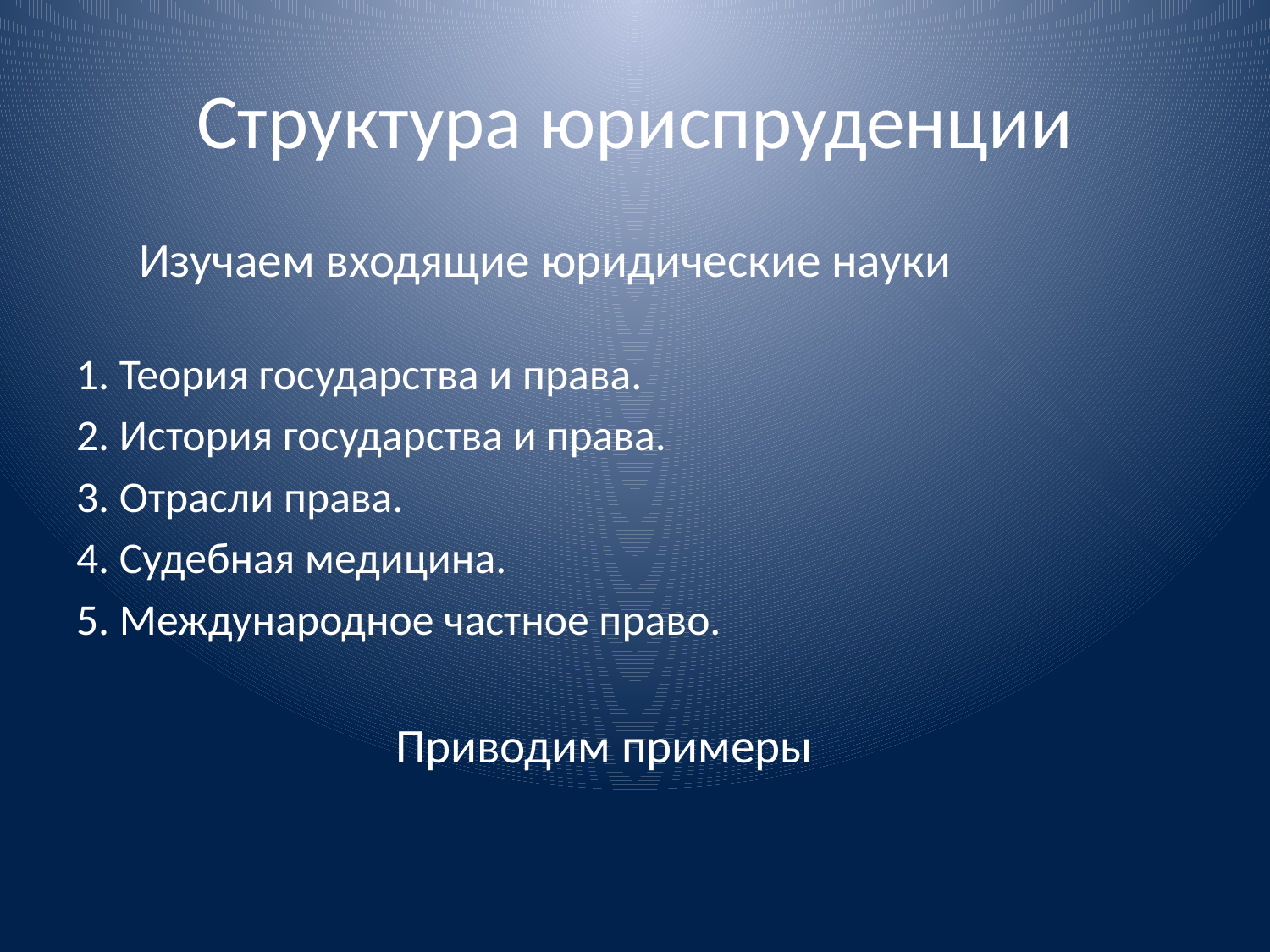

# Структура юриспруденции
         Изучаем входящие юридические науки

1. Теория государства и права.
2. История государства и права.
3. Отрасли права.
4. Судебная медицина.
5. Международное частное право.

                             Приводим примеры